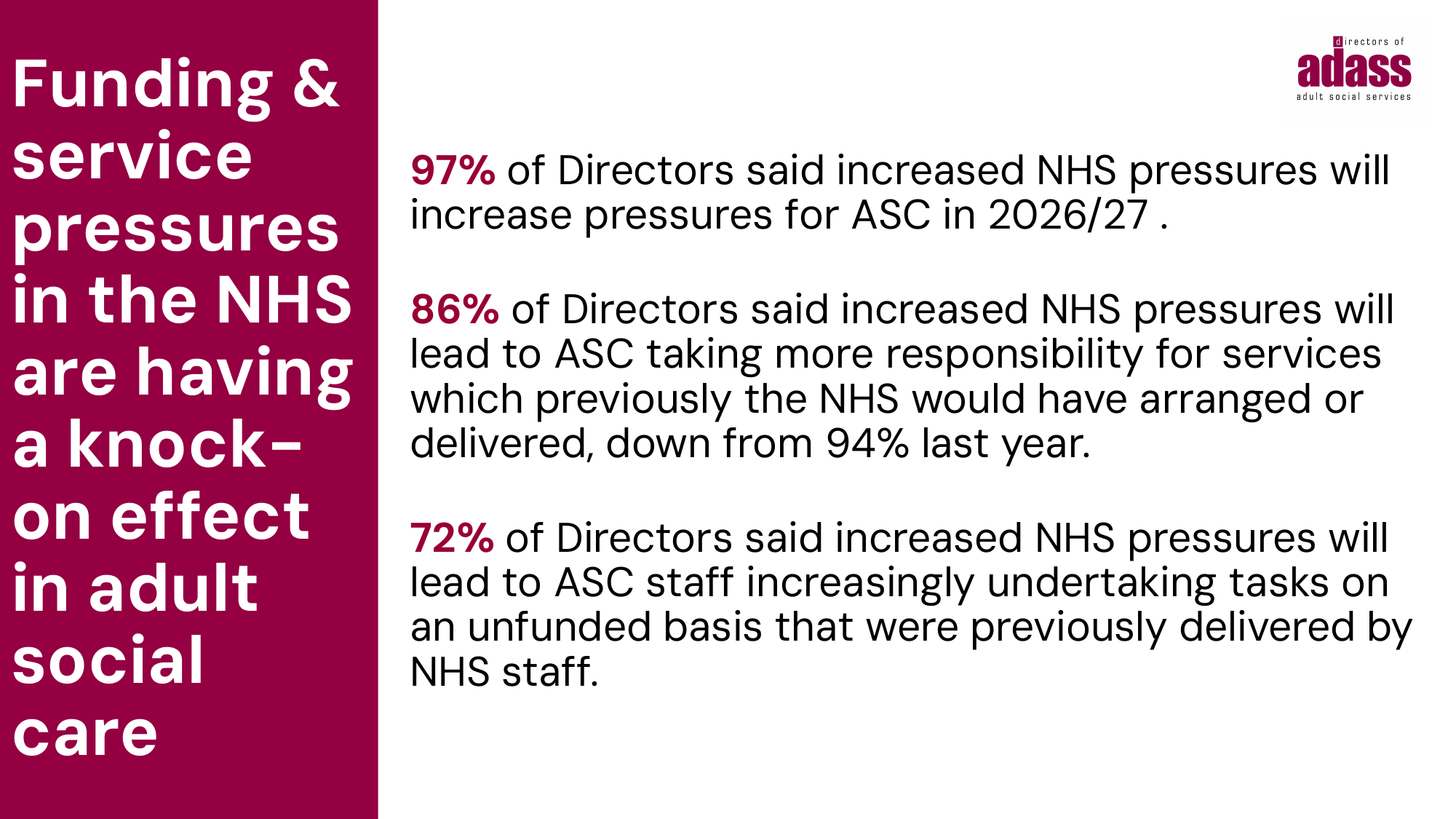

# Funding & service pressures in the NHS are having a knock-on effect in adult social care
97% of Directors said increased NHS pressures will increase pressures for ASC in 2026/27 .

86% of Directors said increased NHS pressures will lead to ASC taking more responsibility for services which previously the NHS would have arranged or delivered, down from 94% last year.

72% of Directors said increased NHS pressures will lead to ASC staff increasingly undertaking tasks on an unfunded basis that were previously delivered by NHS staff.